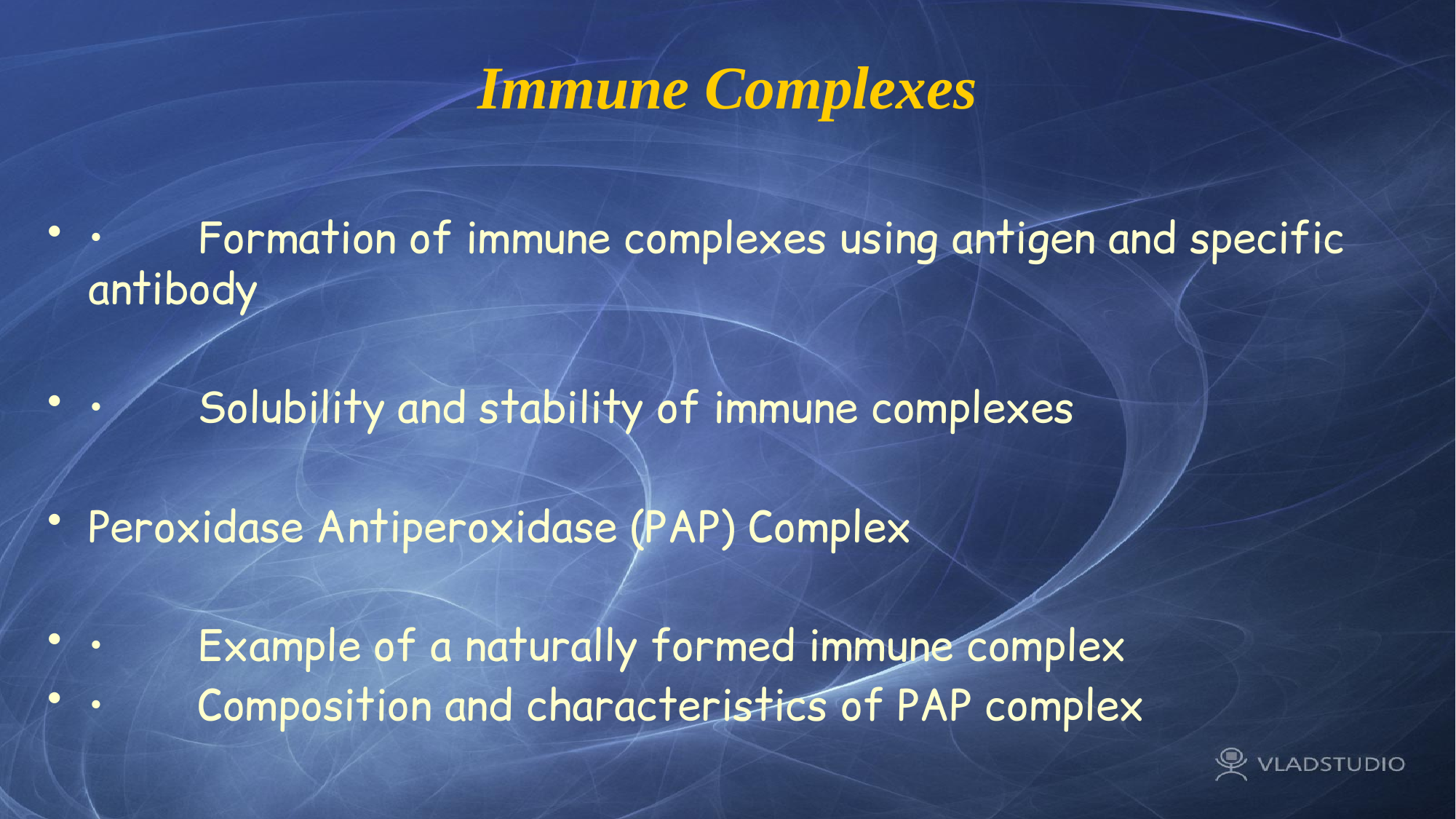

# Immune Complexes

•	Formation of immune complexes using antigen and specific antibody

•	Solubility and stability of immune complexes

Peroxidase Antiperoxidase (PAP) Complex

•	Example of a naturally formed immune complex
•	Composition and characteristics of PAP complex